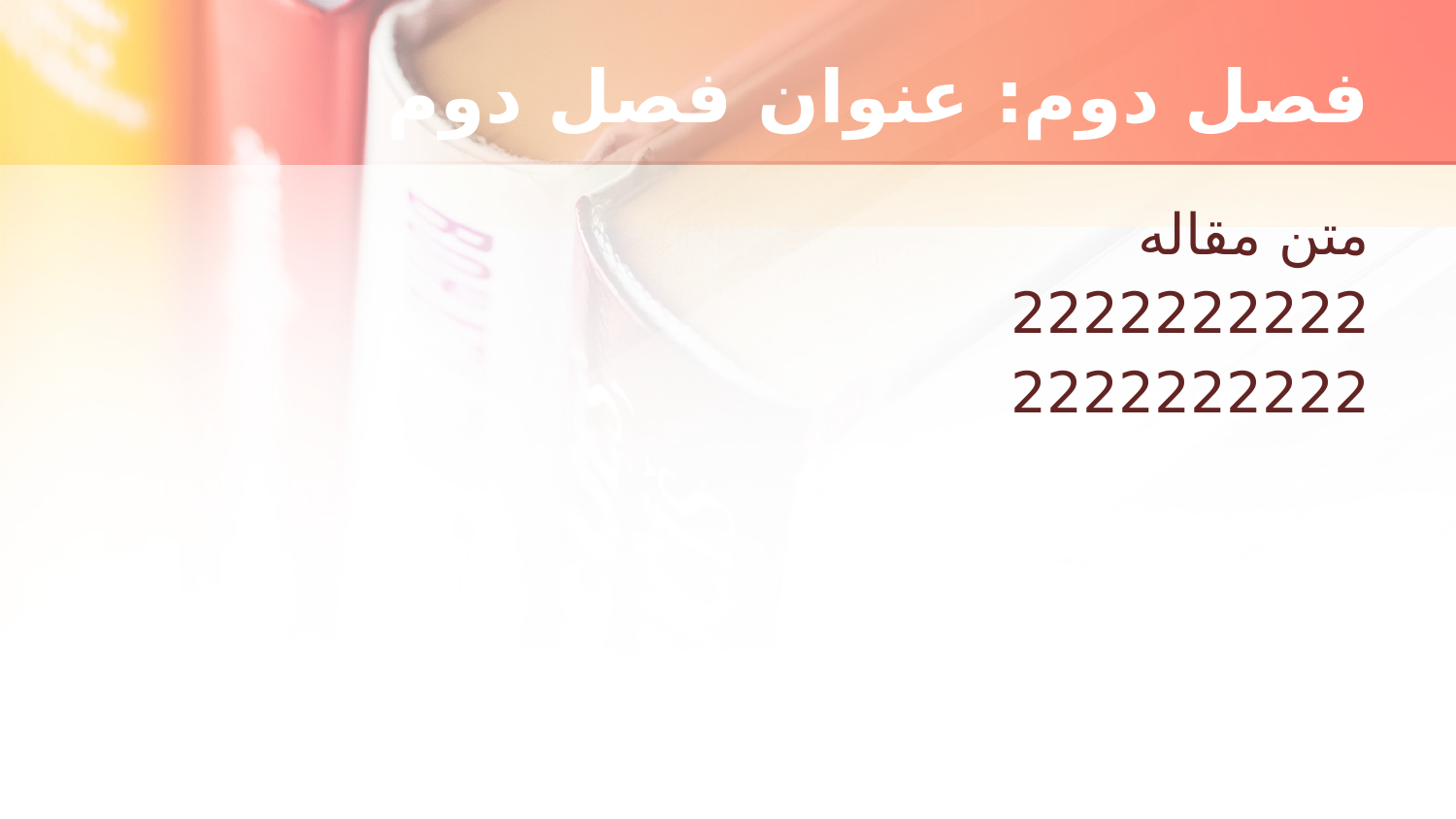

# فصل دوم: عنوان فصل دوم
متن مقاله
2222222222
2222222222